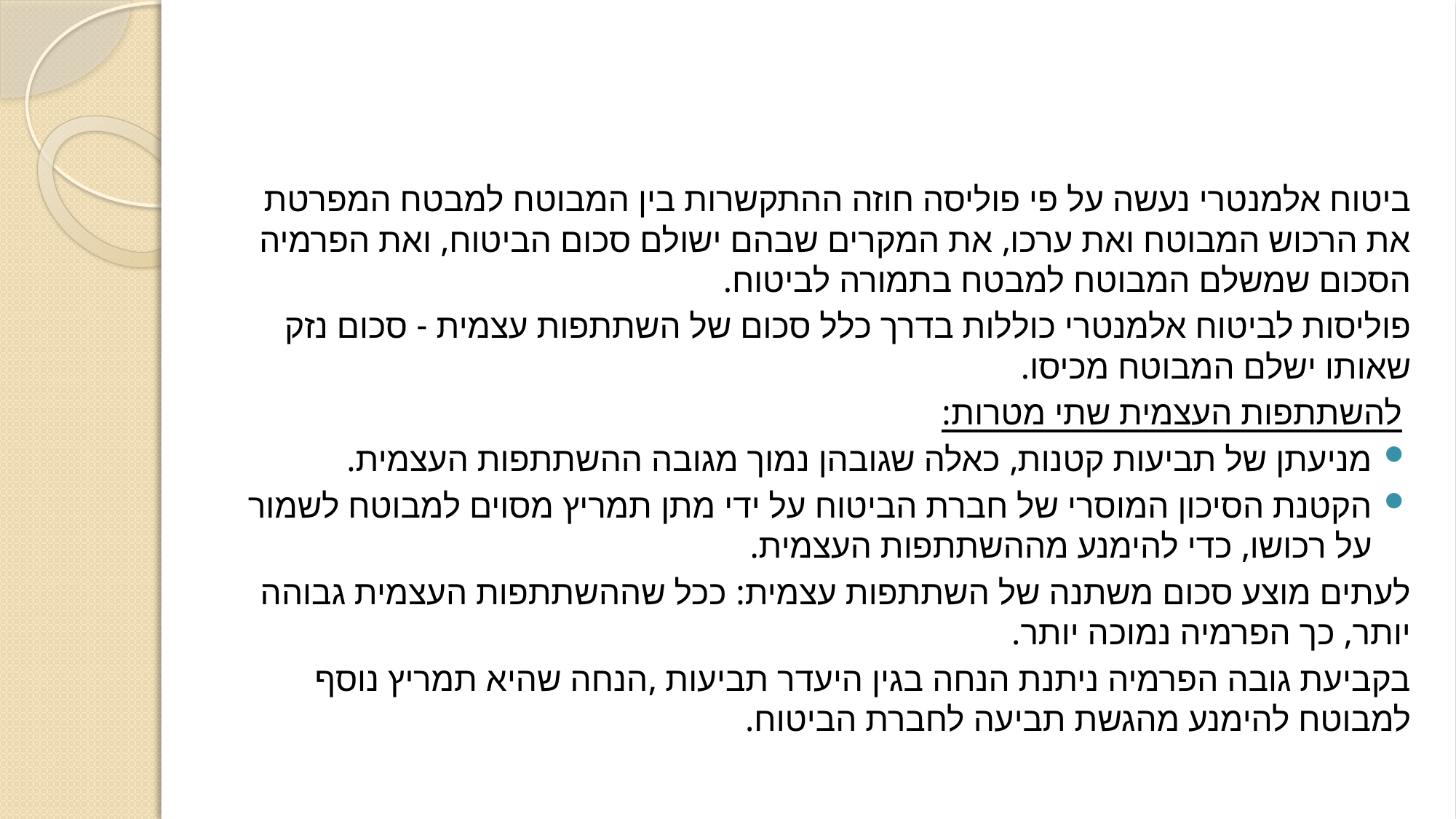

#
ביטוח אלמנטרי נעשה על פי פוליסה חוזה ההתקשרות בין המבוטח למבטח המפרטת את הרכוש המבוטח ואת ערכו, את המקרים שבהם ישולם סכום הביטוח, ואת הפרמיה הסכום שמשלם המבוטח למבטח בתמורה לביטוח.
פוליסות לביטוח אלמנטרי כוללות בדרך כלל סכום של השתתפות עצמית - סכום נזק שאותו ישלם המבוטח מכיסו.
 להשתתפות העצמית שתי מטרות:
מניעתן של תביעות קטנות, כאלה שגובהן נמוך מגובה ההשתתפות העצמית.
הקטנת הסיכון המוסרי של חברת הביטוח על ידי מתן תמריץ מסוים למבוטח לשמור על רכושו, כדי להימנע מההשתתפות העצמית.
לעתים מוצע סכום משתנה של השתתפות עצמית: ככל שההשתתפות העצמית גבוהה יותר, כך הפרמיה נמוכה יותר.
בקביעת גובה הפרמיה ניתנת הנחה בגין היעדר תביעות ,הנחה שהיא תמריץ נוסף למבוטח להימנע מהגשת תביעה לחברת הביטוח.